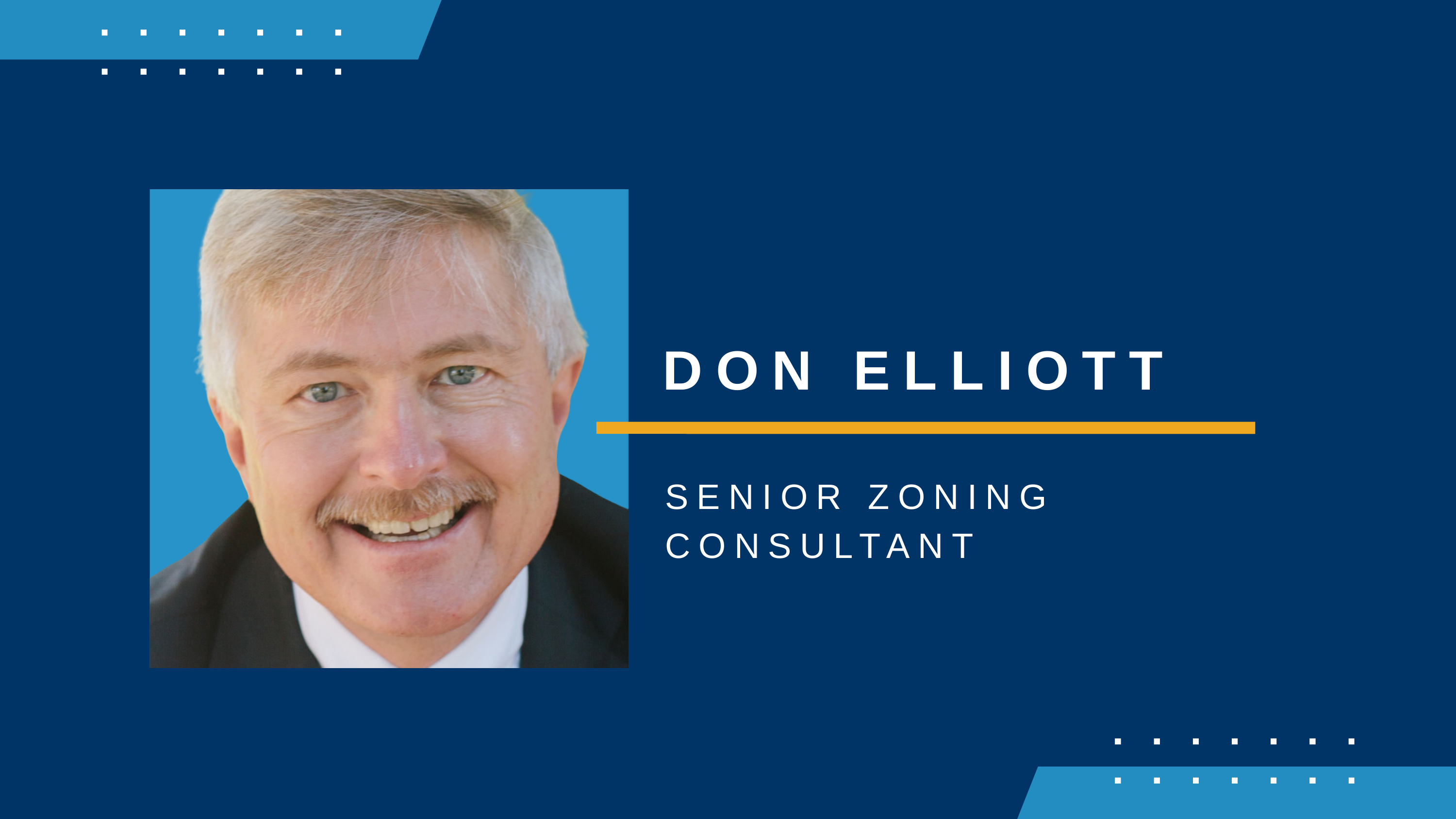

DON ELLIOTT

SENIOR ZONING CONSULTANT

CSI COLORADO